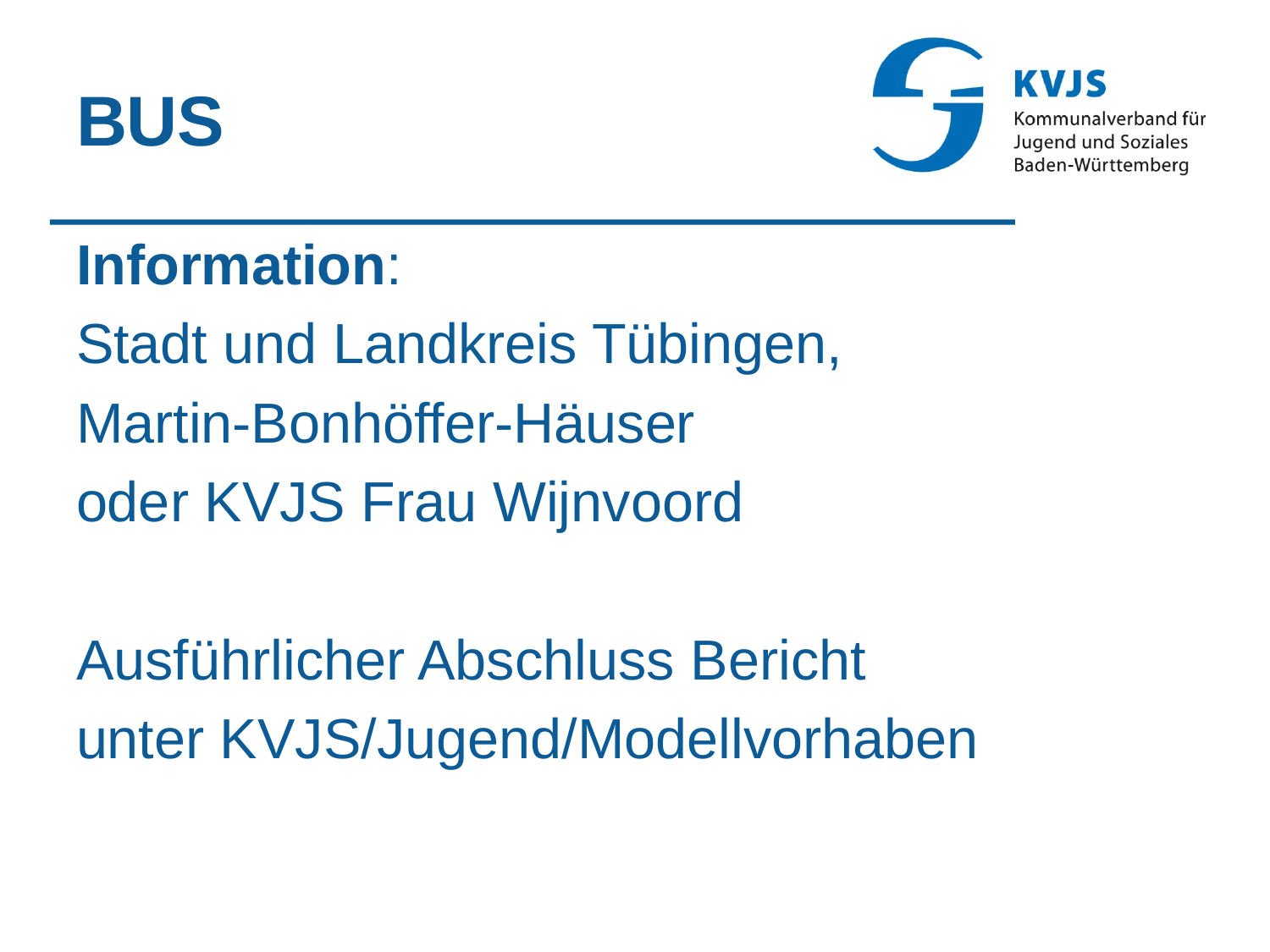

# BUS
Information:
Stadt und Landkreis Tübingen,
Martin-Bonhöffer-Häuser
oder KVJS Frau Wijnvoord

Ausführlicher Abschluss Bericht
unter KVJS/Jugend/Modellvorhaben